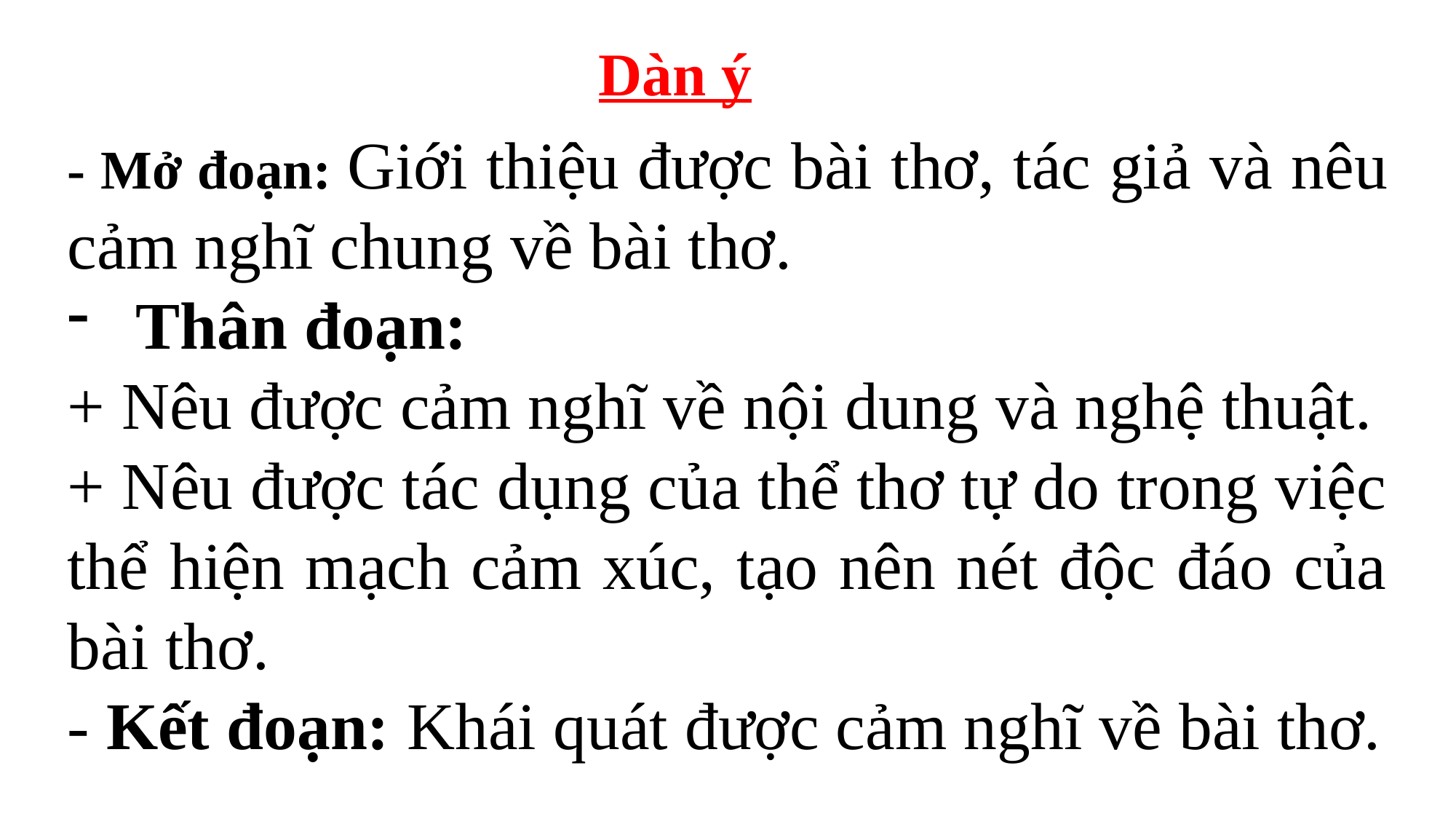

Dàn ý

- Mở đoạn: Giới thiệu được bài thơ, tác giả và nêu cảm nghĩ chung về bài thơ.
Thân đoạn:
+ Nêu được cảm nghĩ về nội dung và nghệ thuật.
+ Nêu được tác dụng của thể thơ tự do trong việc thể hiện mạch cảm xúc, tạo nên nét độc đáo của bài thơ.
- Kết đoạn: Khái quát được cảm nghĩ về bài thơ.